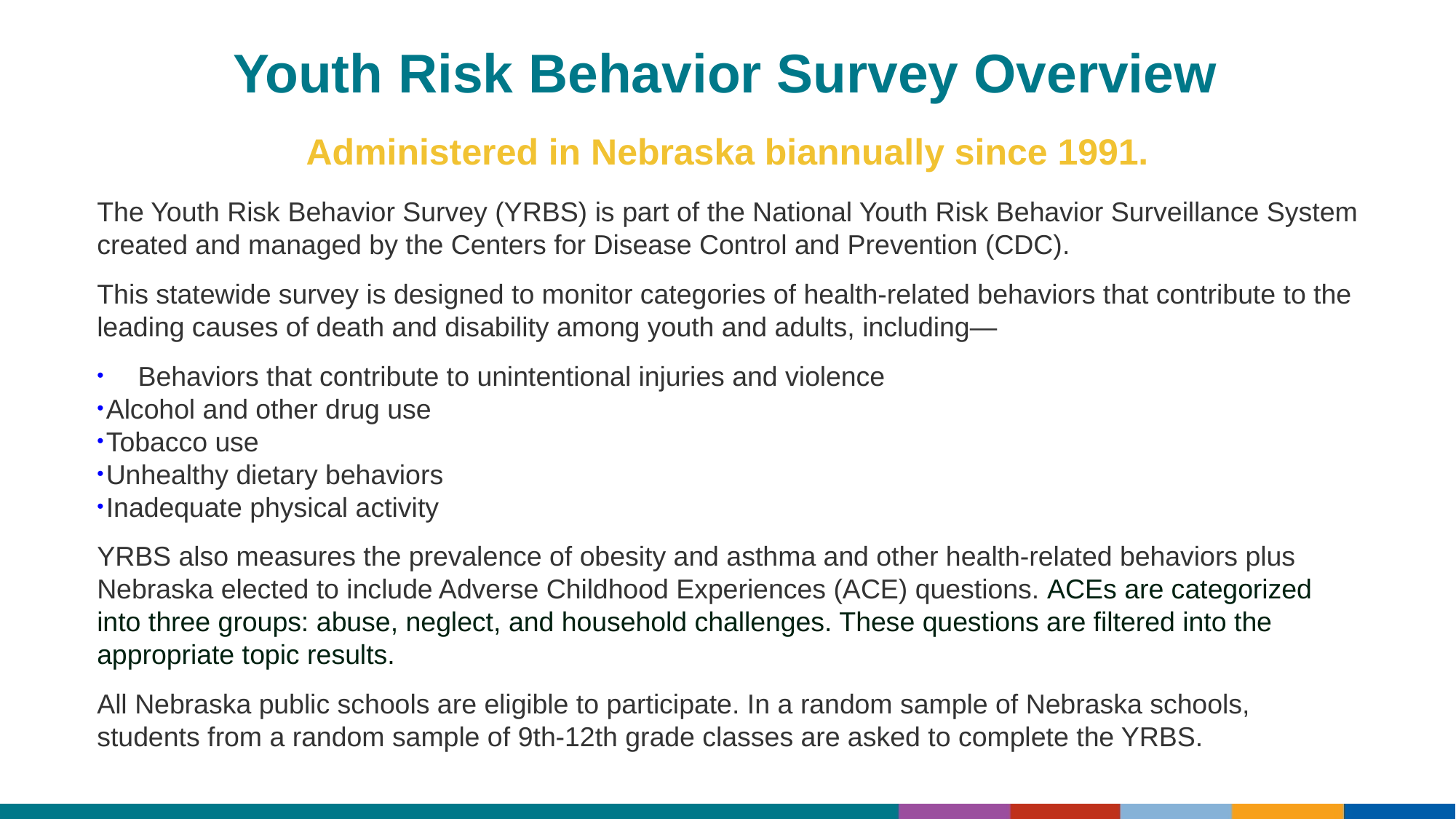

Youth Risk Behavior Survey Overview

# Administered in Nebraska biannually since 1991.
The Youth Risk Behavior Survey (YRBS) is part of the National Youth Risk Behavior Surveillance System created and managed by the Centers for Disease Control and Prevention (CDC).
This statewide survey is designed to monitor categories of health-related behaviors that contribute to the leading causes of death and disability among youth and adults, including—
Behaviors that contribute to unintentional injuries and violence
Alcohol and other drug use
Tobacco use
Unhealthy dietary behaviors
Inadequate physical activity
YRBS also measures the prevalence of obesity and asthma and other health-related behaviors plus Nebraska elected to include Adverse Childhood Experiences (ACE) questions. ACEs are categorized into three groups: abuse, neglect, and household challenges. These questions are filtered into the appropriate topic results.
All Nebraska public schools are eligible to participate. In a random sample of Nebraska schools, students from a random sample of 9th-12th grade classes are asked to complete the YRBS.